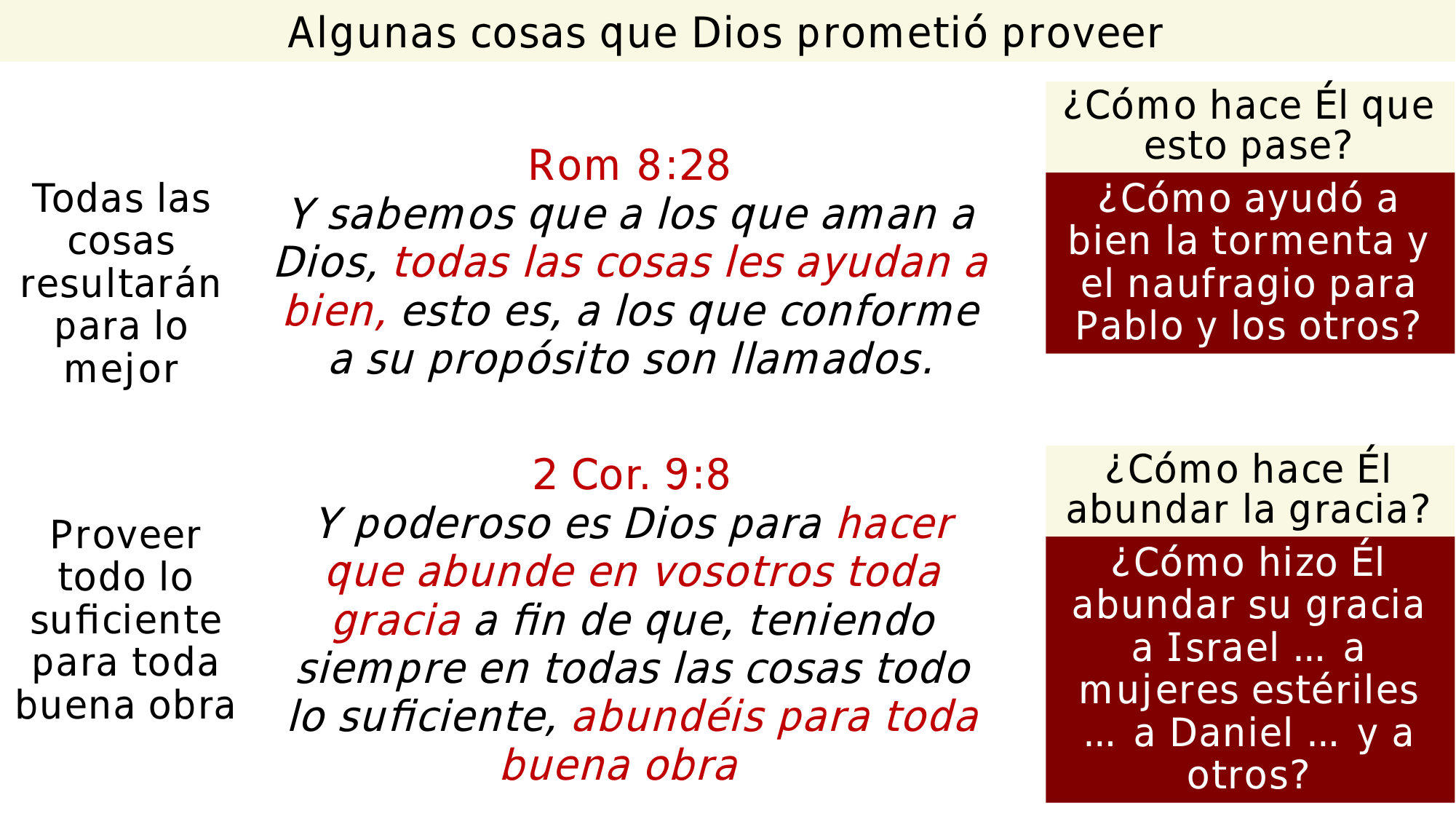

Algunas cosas que Dios prometió proveer
¿Cómo hace Él que esto pase?
Rom 8:28
Y sabemos que a los que aman a Dios, todas las cosas les ayudan a bien, esto es, a los que conforme a su propósito son llamados.
Todas las cosas resultarán para lo mejor
¿Cómo ayudó a bien la tormenta y el naufragio para Pablo y los otros?
2 Cor. 9:8
Y poderoso es Dios para hacer que abunde en vosotros toda gracia a fin de que, teniendo siempre en todas las cosas todo lo suficiente, abundéis para toda buena obra;
¿Cómo hace Él abundar la gracia?
Proveer todo lo suficiente para toda buena obra
¿Cómo hizo Él abundar su gracia a Israel … a mujeres estériles … a Daniel … y a otros?